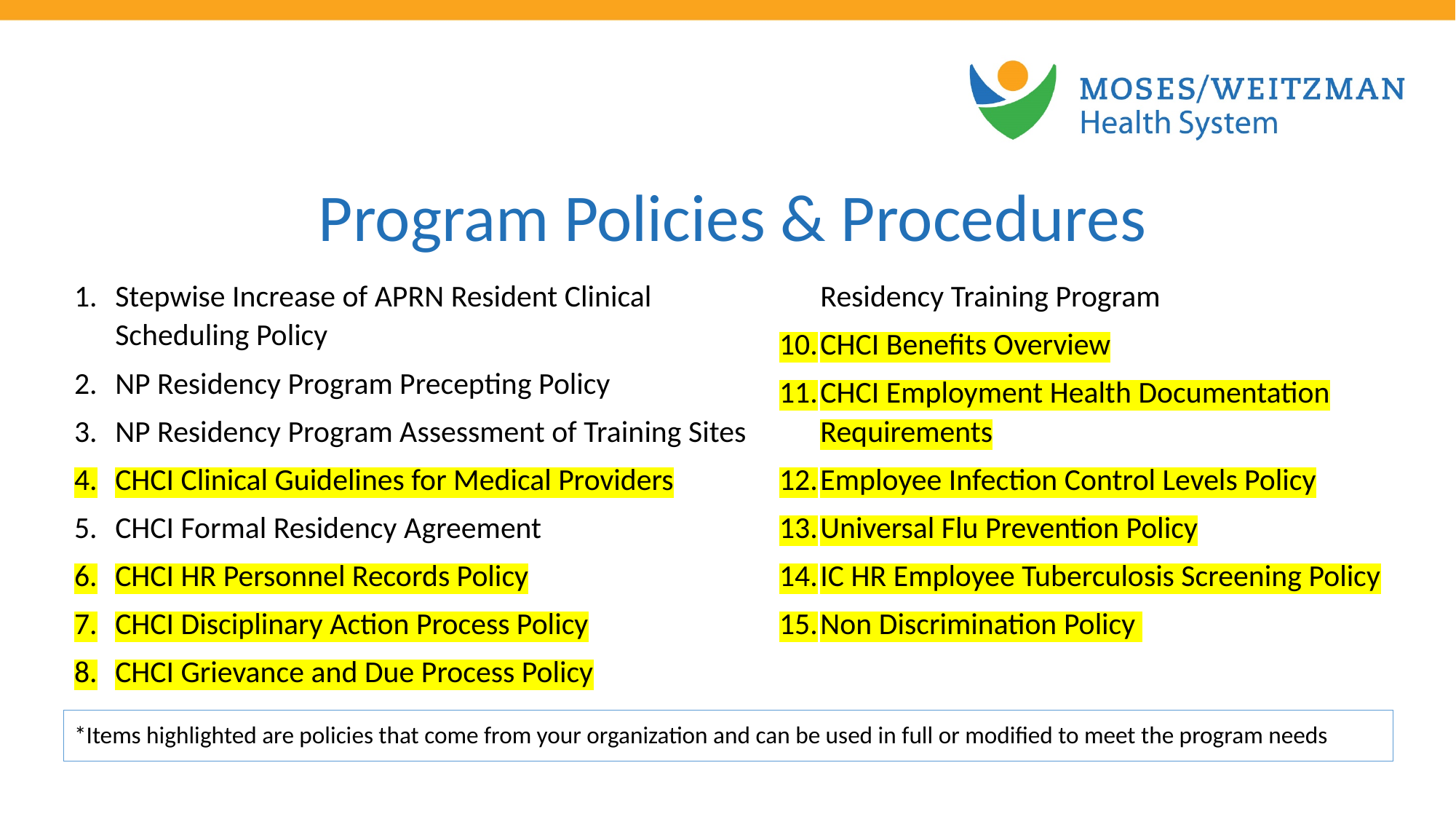

Program Policies & Procedures
Stepwise Increase of APRN Resident Clinical Scheduling Policy
NP Residency Program Precepting Policy
NP Residency Program Assessment of Training Sites
CHCI Clinical Guidelines for Medical Providers
CHCI Formal Residency Agreement
CHCI HR Personnel Records Policy
CHCI Disciplinary Action Process Policy
CHCI Grievance and Due Process Policy

Applicant Process for CHCI’s Nurse Practitioner Residency Training Program
CHCI Benefits Overview
CHCI Employment Health Documentation Requirements
Employee Infection Control Levels Policy
Universal Flu Prevention Policy
IC HR Employee Tuberculosis Screening Policy
Non Discrimination Policy

*Items highlighted are policies that come from your organization and can be used in full or modified to meet the program needs